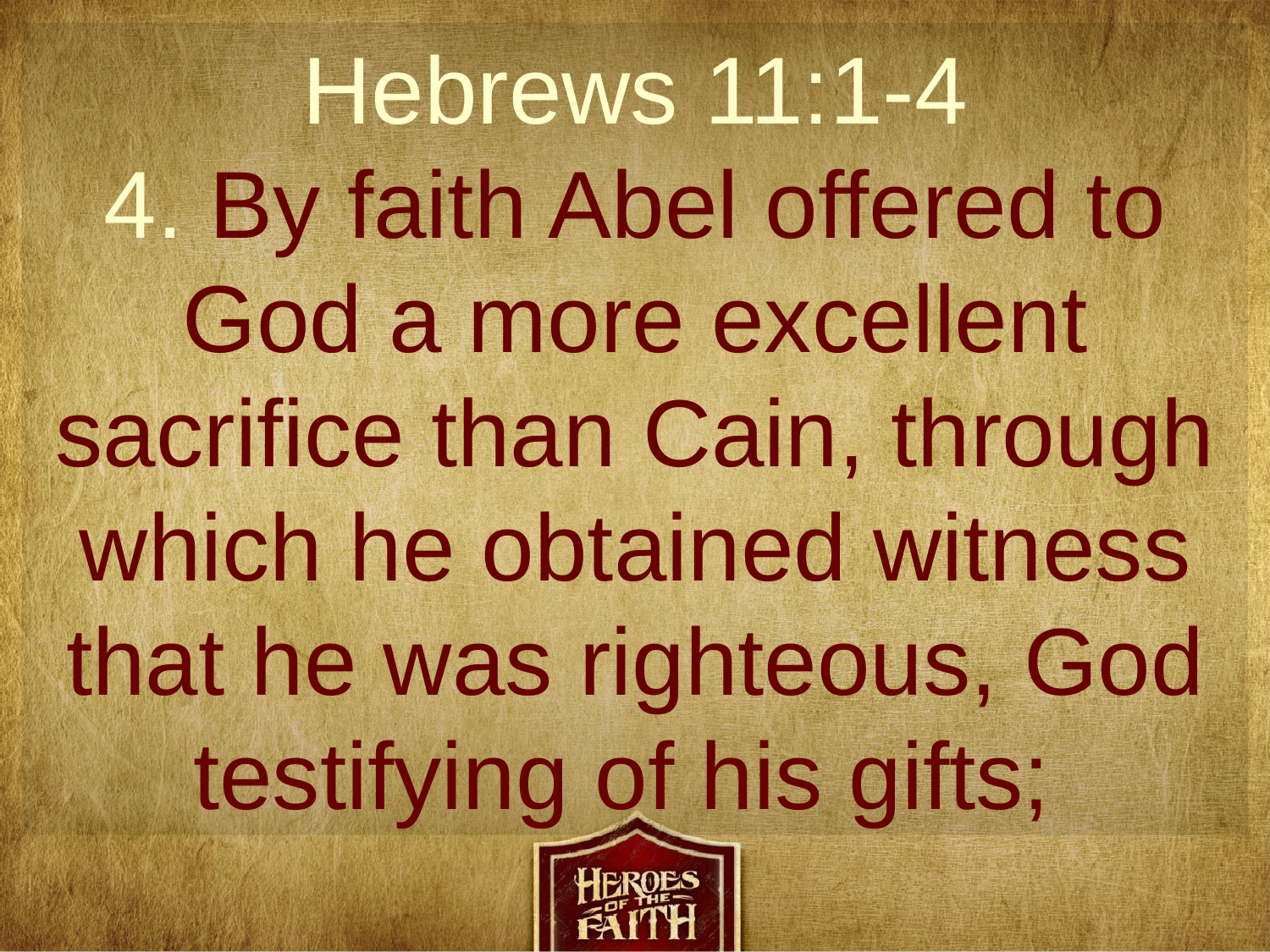

Hebrews 11:1-4
4. By faith Abel offered to God a more excellent sacrifice than Cain, through which he obtained witness that he was righteous, God testifying of his gifts;